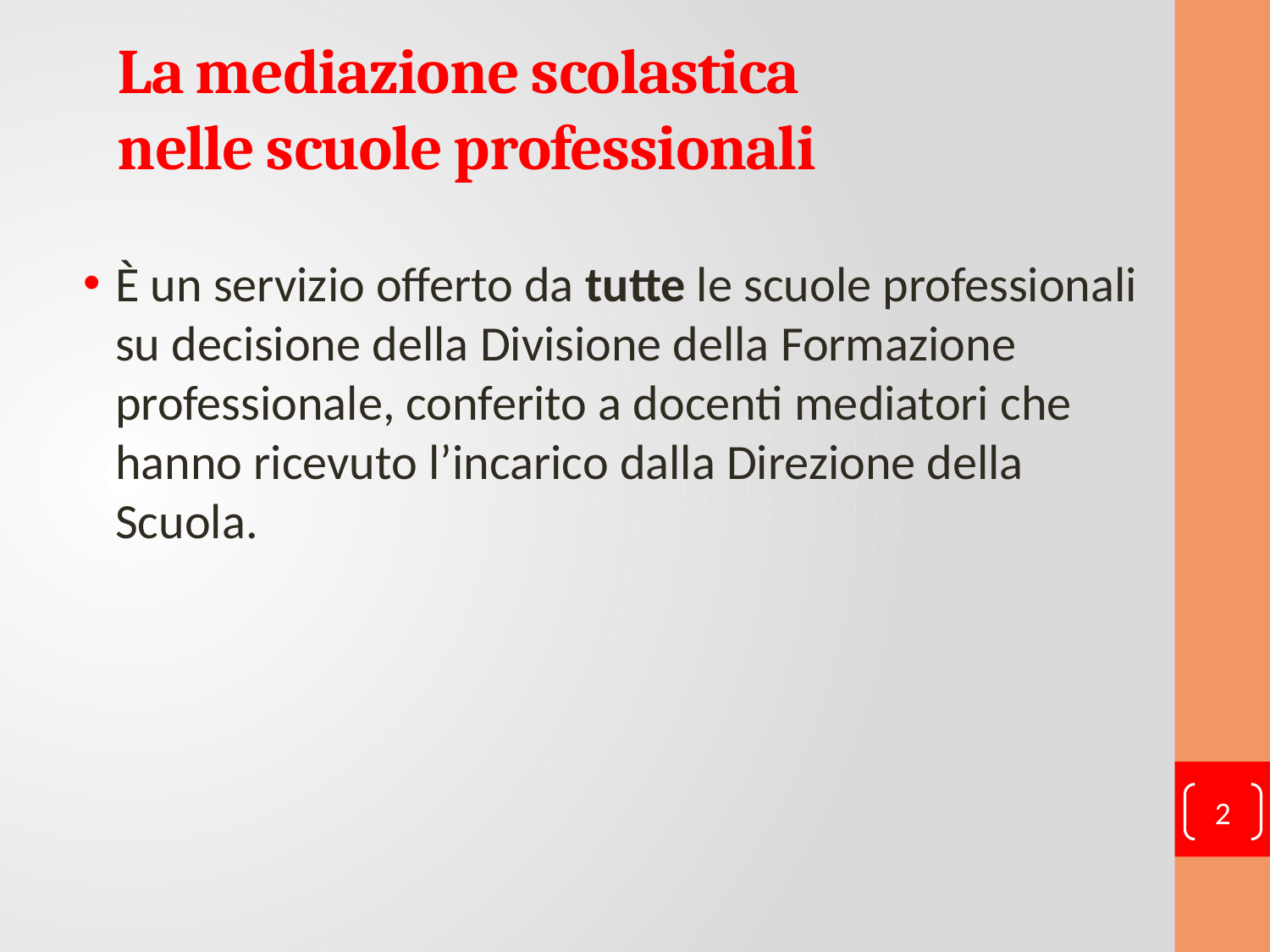

# La mediazione scolastica nelle scuole professionali
È un servizio offerto da tutte le scuole professionali su decisione della Divisione della Formazione professionale, conferito a docenti mediatori che hanno ricevuto l’incarico dalla Direzione della Scuola.
2